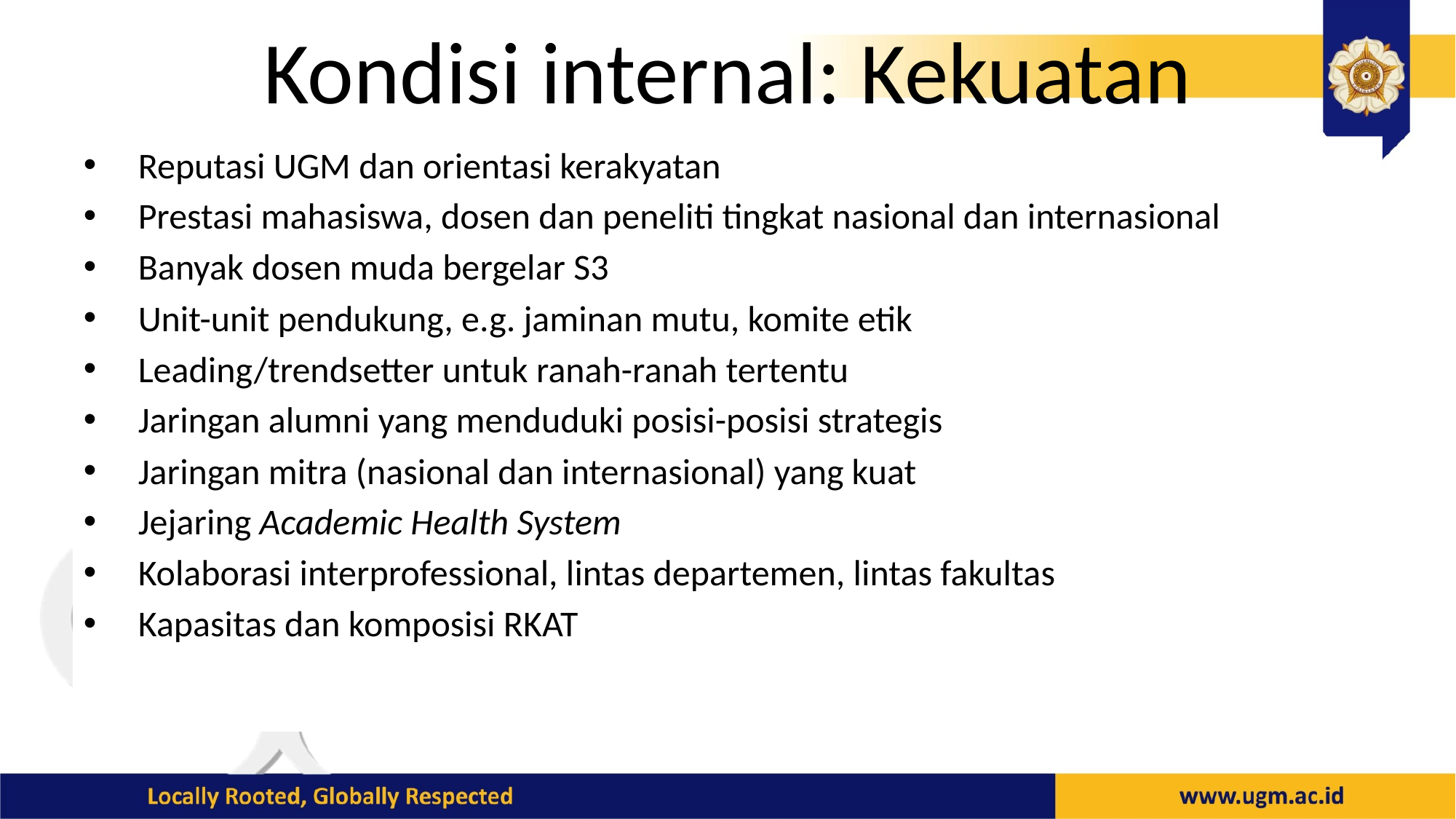

# Kondisi internal: Kekuatan
Reputasi UGM dan orientasi kerakyatan
Prestasi mahasiswa, dosen dan peneliti tingkat nasional dan internasional
Banyak dosen muda bergelar S3
Unit-unit pendukung, e.g. jaminan mutu, komite etik
Leading/trendsetter untuk ranah-ranah tertentu
Jaringan alumni yang menduduki posisi-posisi strategis
Jaringan mitra (nasional dan internasional) yang kuat
Jejaring Academic Health System
Kolaborasi interprofessional, lintas departemen, lintas fakultas
Kapasitas dan komposisi RKAT